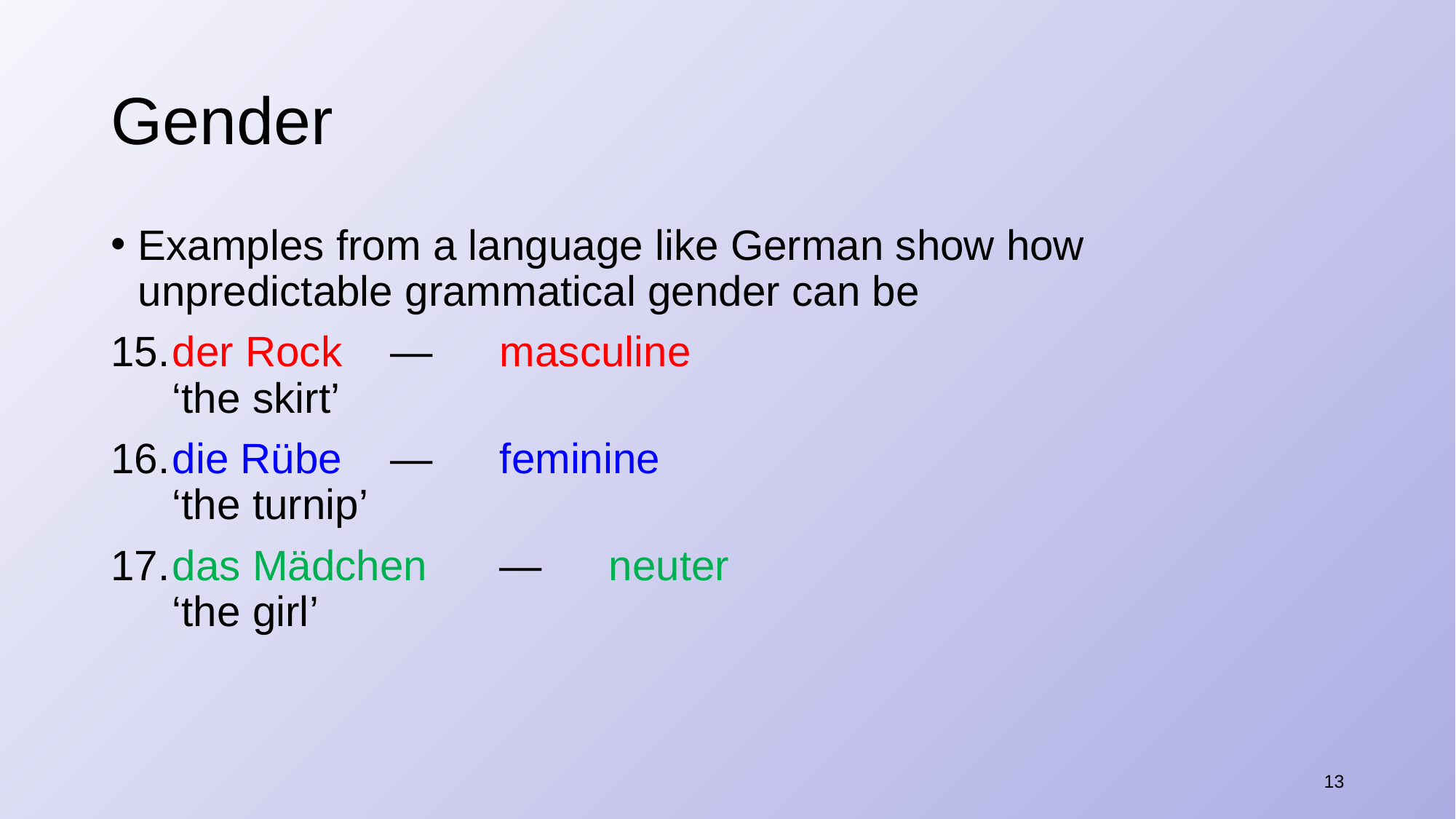

# Gender
Examples from a language like German show how unpredictable grammatical gender can be
​der Rock	—	masculine
‘the skirt’
​die Rübe	—	feminine
‘the turnip’
​das Mädchen	—	neuter
‘the girl’
13